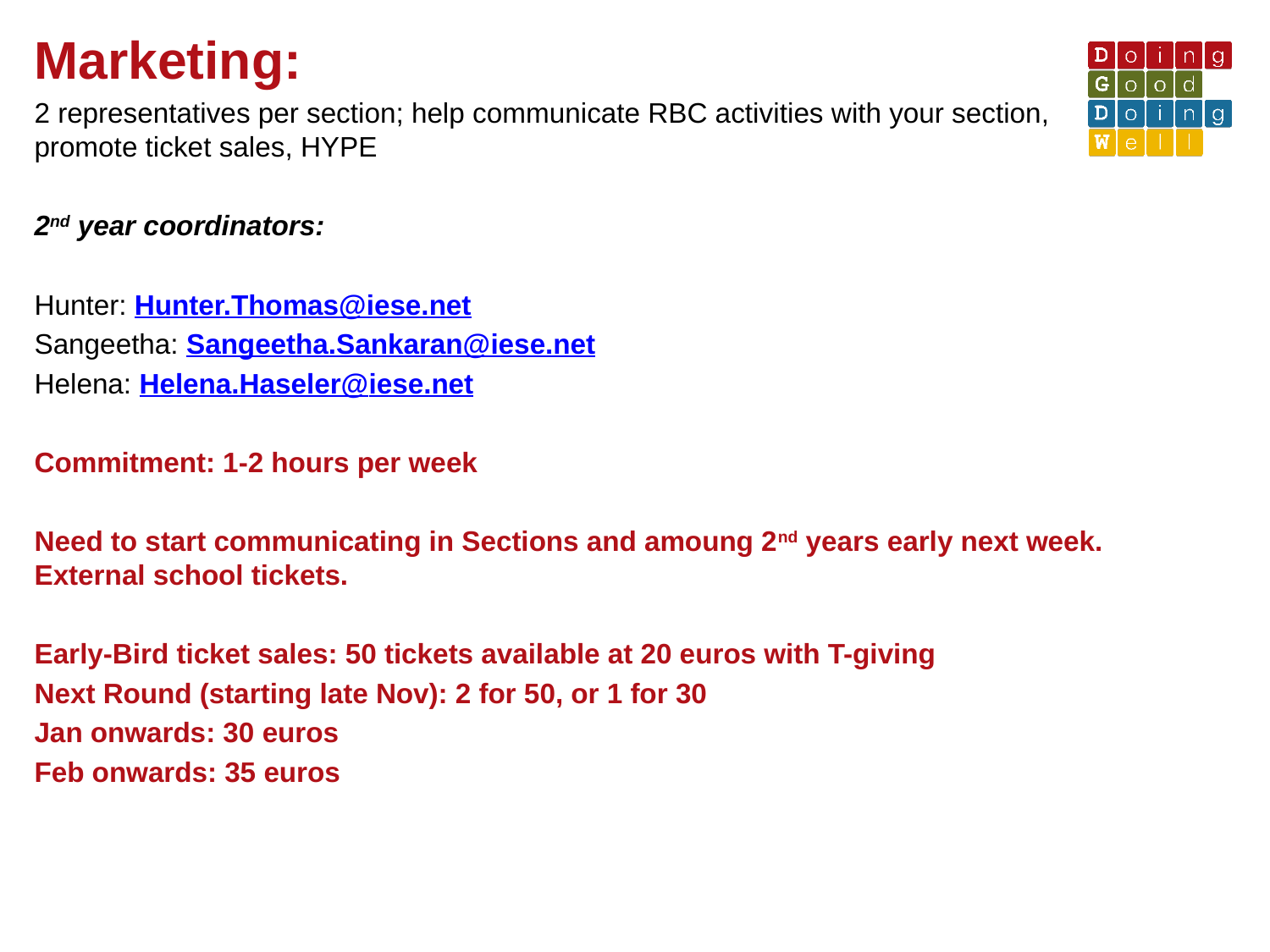

Marketing:
2 representatives per section; help communicate RBC activities with your section, promote ticket sales, HYPE

2nd year coordinators:

Hunter: Hunter.Thomas@iese.net
Sangeetha: Sangeetha.Sankaran@iese.net
Helena: Helena.Haseler@iese.net

Commitment: 1-2 hours per week

Need to start communicating in Sections and amoung 2nd years early next week. External school tickets.

Early-Bird ticket sales: 50 tickets available at 20 euros with T-giving
Next Round (starting late Nov): 2 for 50, or 1 for 30
Jan onwards: 30 euros
Feb onwards: 35 euros